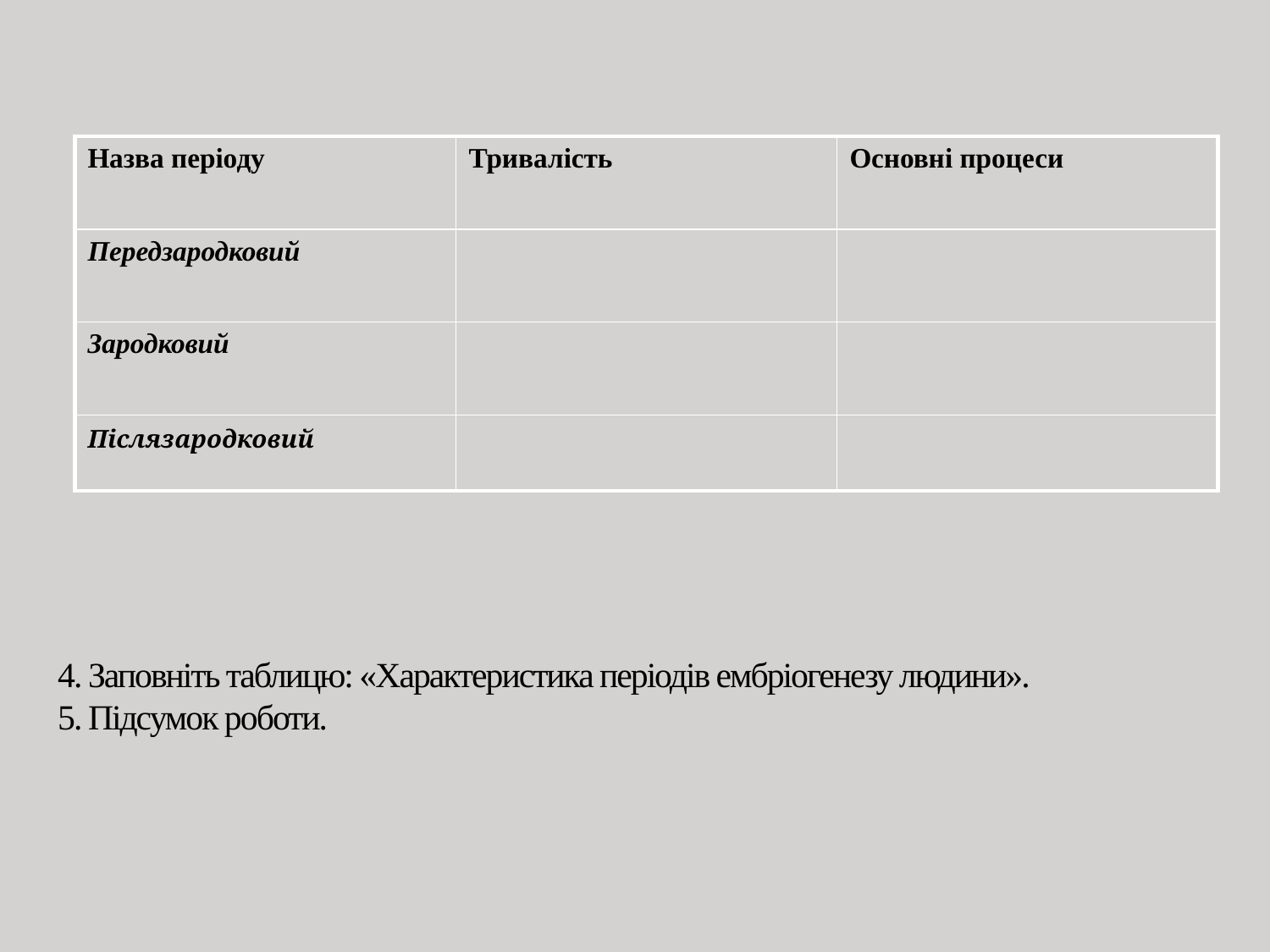

| Назва періоду | Тривалість | Основні процеси |
| --- | --- | --- |
| Передзародковий |  |  |
| Зародковий |  |  |
| Післязародковий |  |  |
# 4. Заповніть таблицю: «Характеристика періодів ембріогенезу людини». 5. Підсумок роботи.